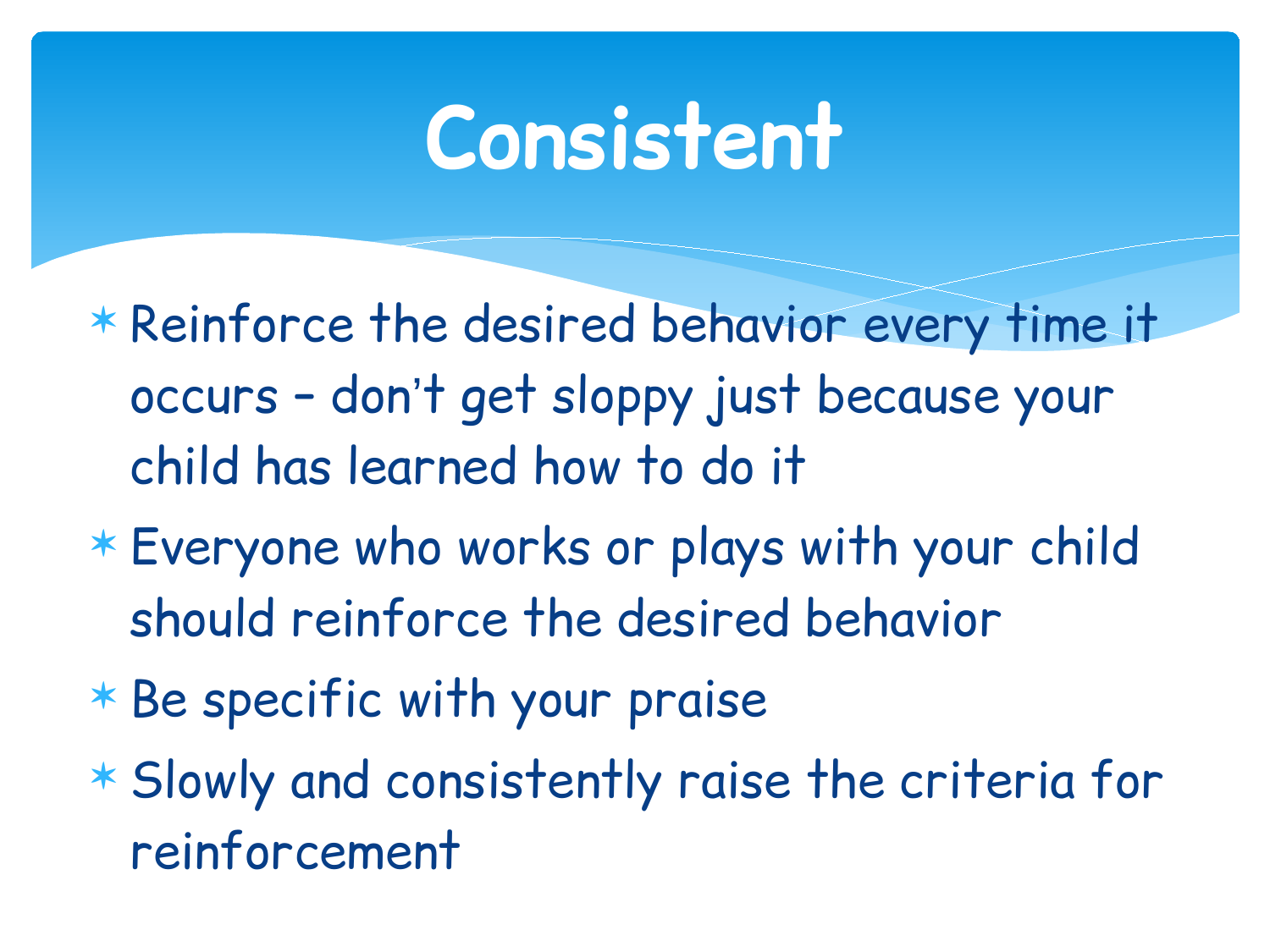

# Consistent
Reinforce the desired behavior every time it occurs – don’t get sloppy just because your child has learned how to do it
Everyone who works or plays with your child should reinforce the desired behavior
Be specific with your praise
Slowly and consistently raise the criteria for reinforcement